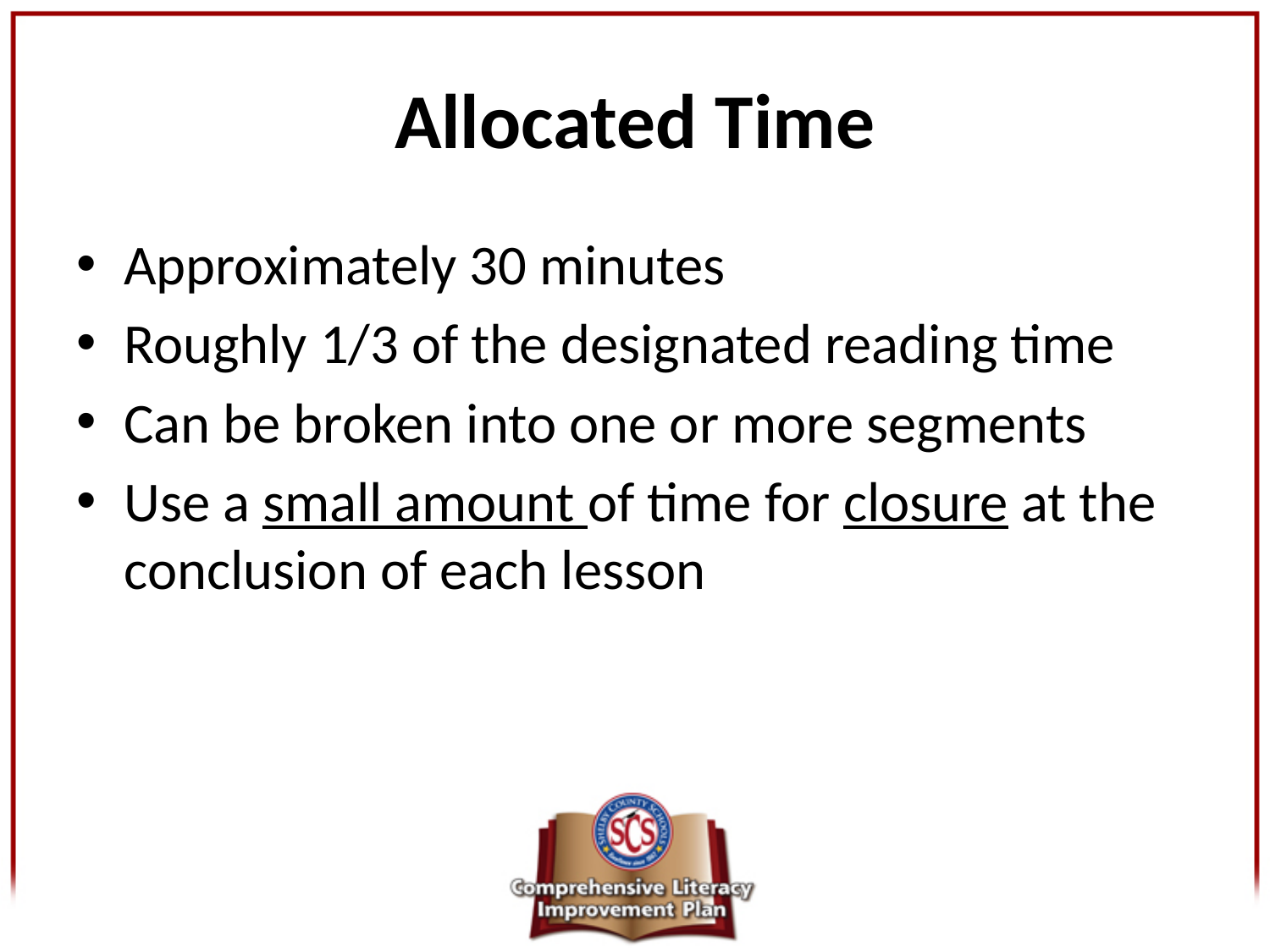

# Allocated Time
Approximately 30 minutes
Roughly 1/3 of the designated reading time
Can be broken into one or more segments
Use a small amount of time for closure at the conclusion of each lesson